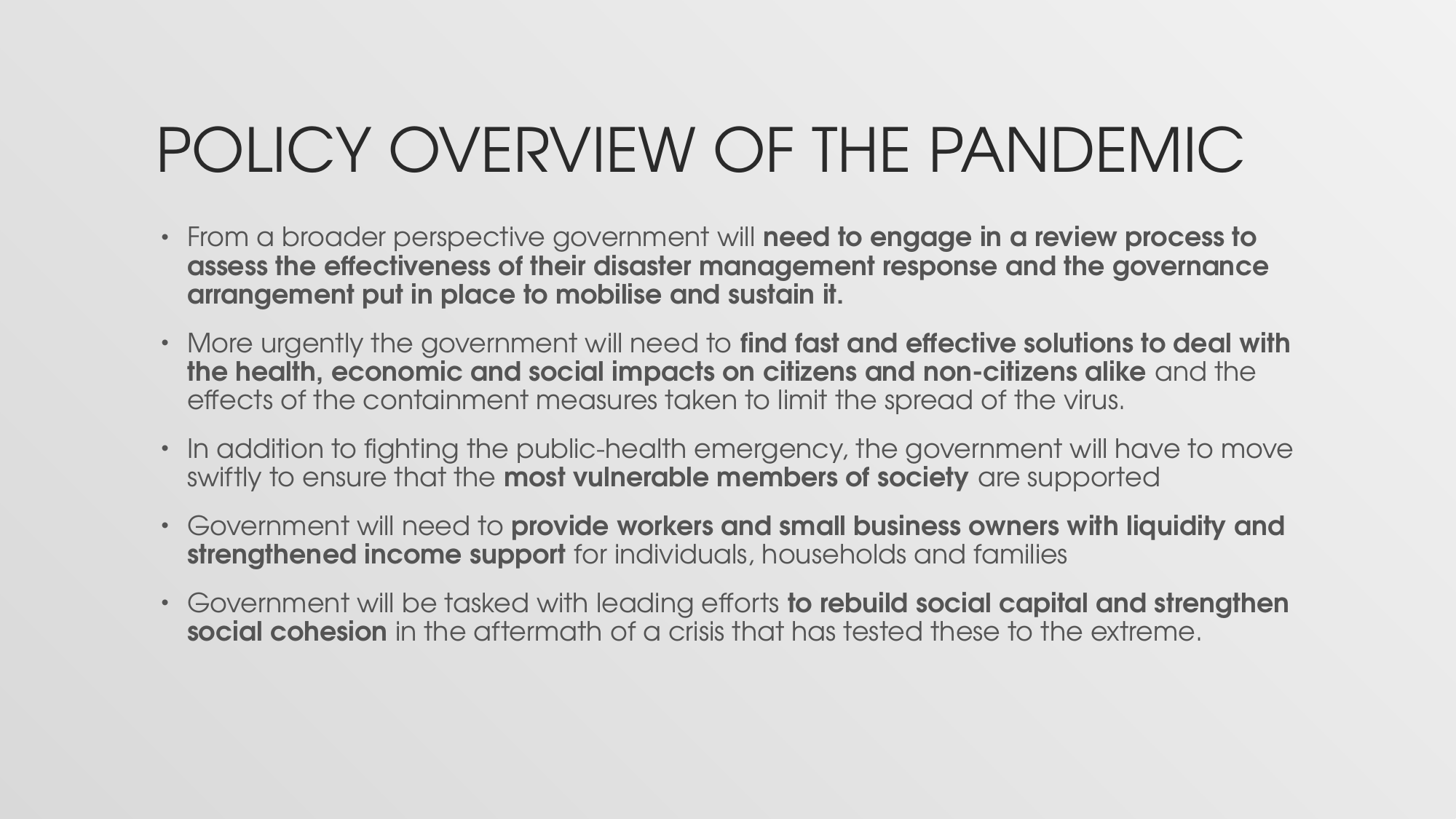

# Policy Overview of the pandemic
From a broader perspective government will need to engage in a review process to assess the effectiveness of their disaster management response and the governance arrangement put in place to mobilise and sustain it.
More urgently the government will need to find fast and effective solutions to deal with the health, economic and social impacts on citizens and non-citizens alike and the effects of the containment measures taken to limit the spread of the virus.
In addition to fighting the public-health emergency, the government will have to move swiftly to ensure that the most vulnerable members of society are supported
Government will need to provide workers and small business owners with liquidity and strengthened income support for individuals, households and families
Government will be tasked with leading efforts to rebuild social capital and strengthen social cohesion in the aftermath of a crisis that has tested these to the extreme.